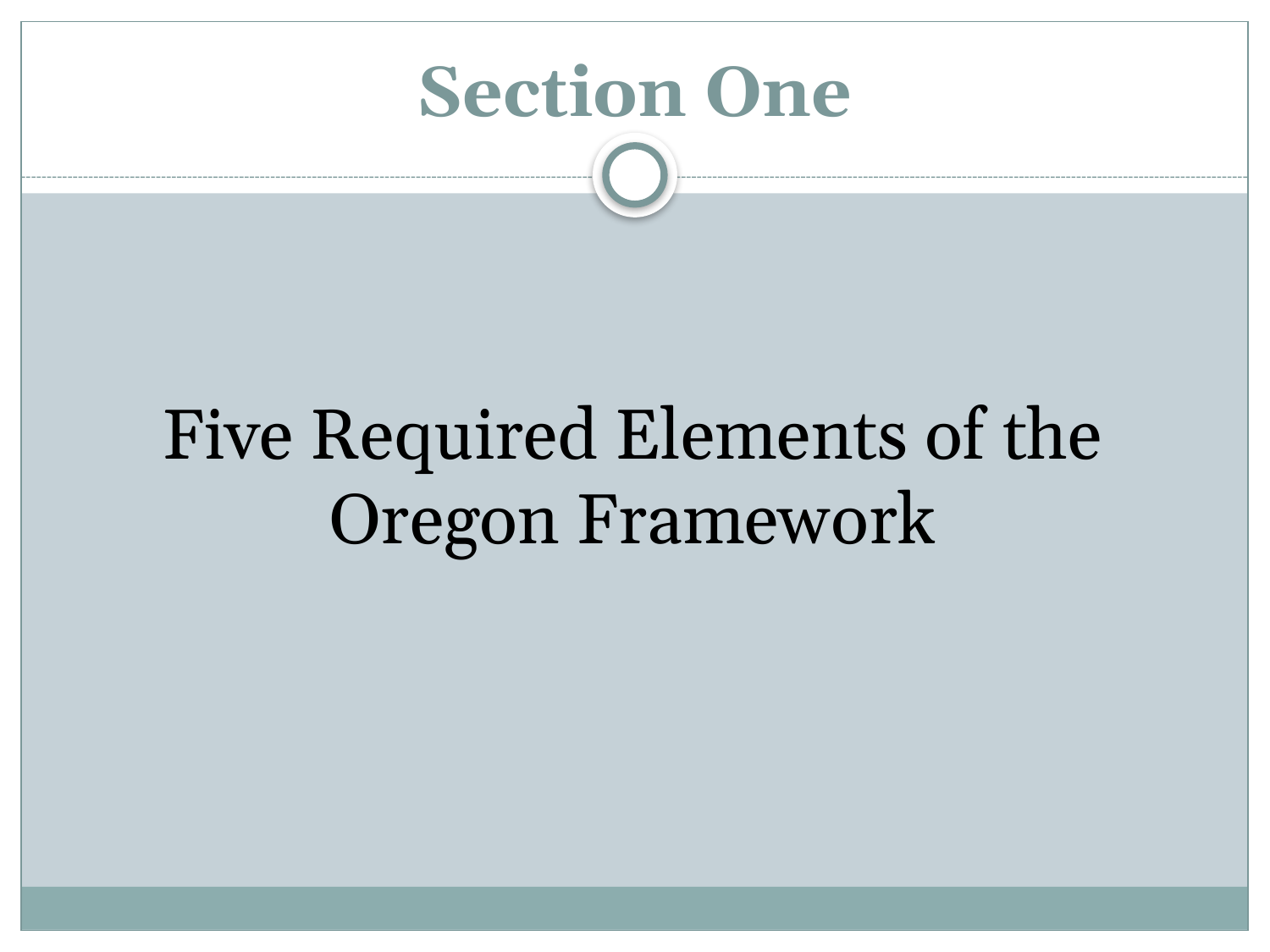

# Section One

Five Required Elements of the Oregon Framework